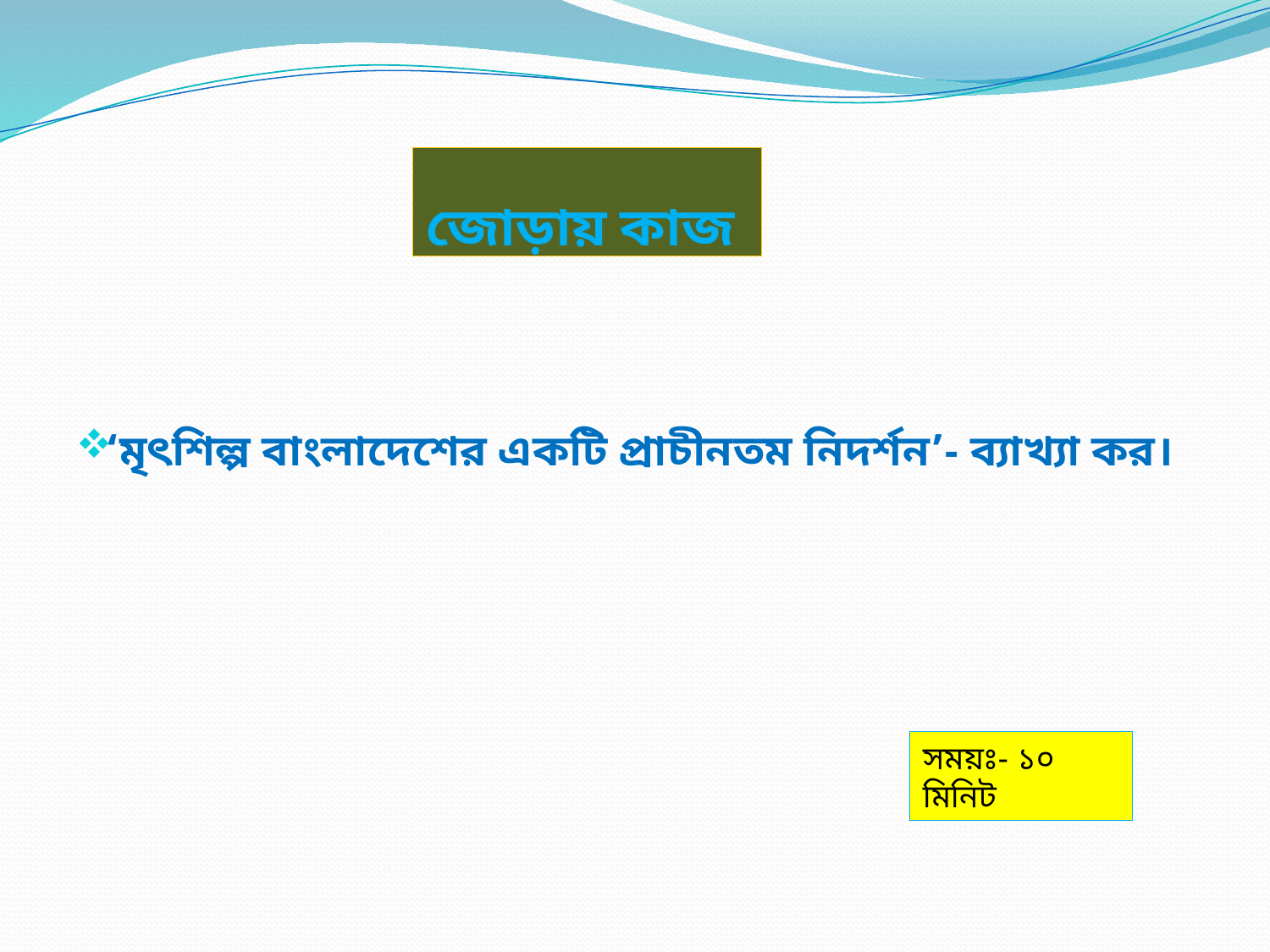

# জোড়ায় কাজ
‘মৃৎশিল্প বাংলাদেশের একটি প্রাচীনতম নিদর্শন’- ব্যাখ্যা কর।
সময়ঃ- ১০ মিনিট